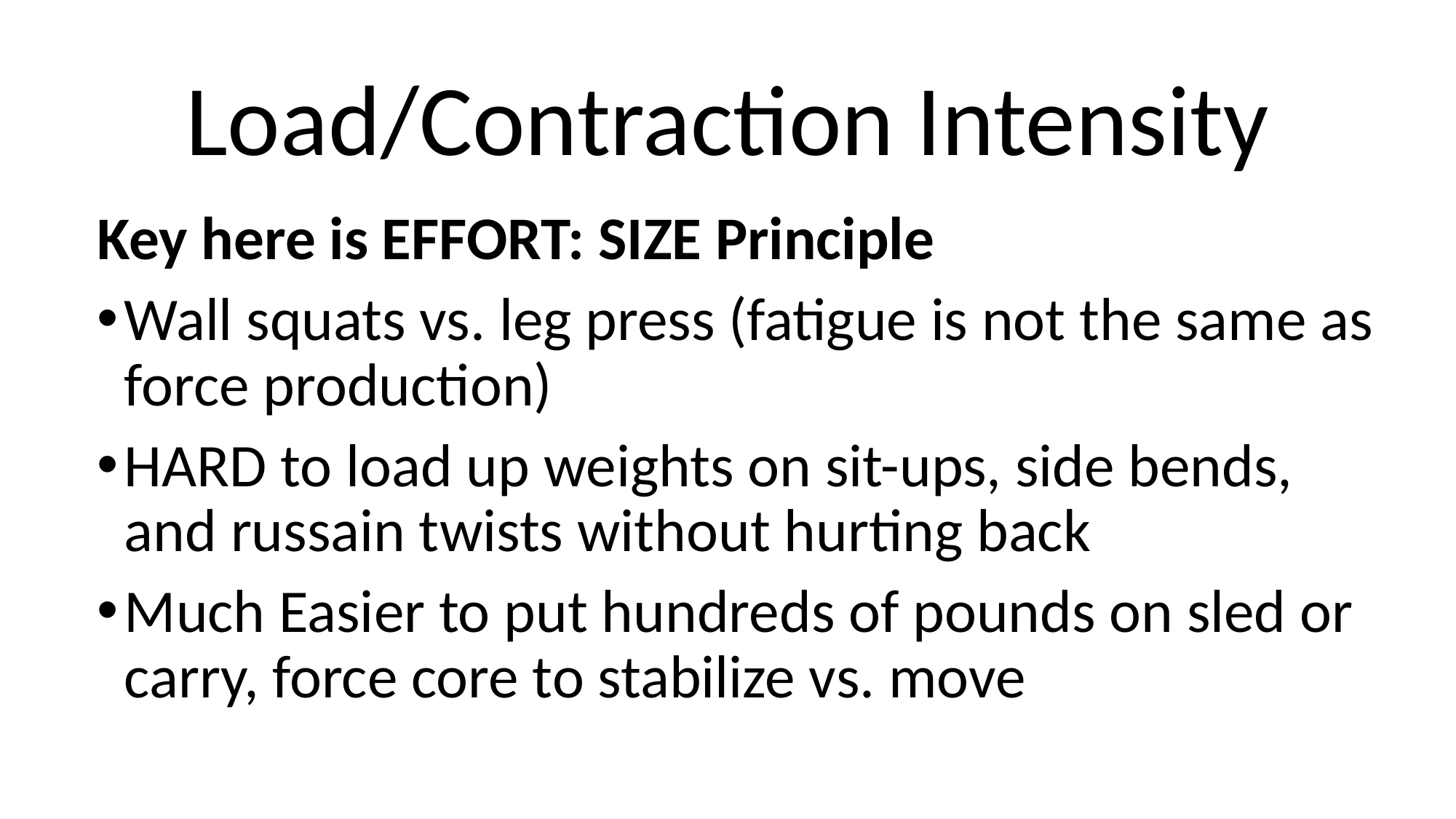

# Load/Contraction Intensity
Key here is EFFORT: SIZE Principle
Wall squats vs. leg press (fatigue is not the same as force production)
HARD to load up weights on sit-ups, side bends, and russain twists without hurting back
Much Easier to put hundreds of pounds on sled or carry, force core to stabilize vs. move